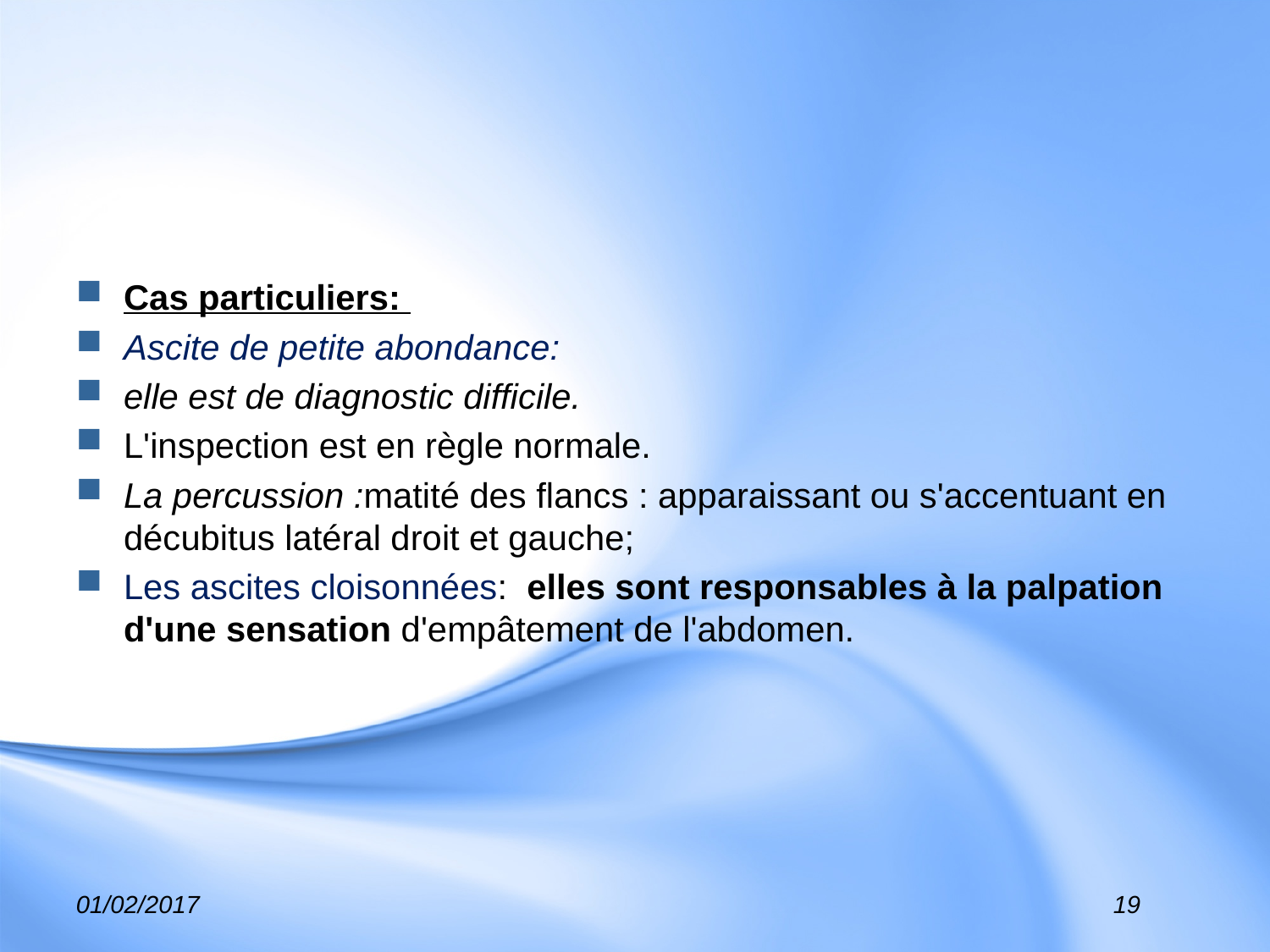

#
Cas particuliers:
Ascite de petite abondance:
elle est de diagnostic difficile.
L'inspection est en règle normale.
La percussion :matité des flancs : apparaissant ou s'accentuant en décubitus latéral droit et gauche;
Les ascites cloisonnées:  elles sont responsables à la palpation d'une sensation d'empâtement de l'abdomen.

01/02/2017
19